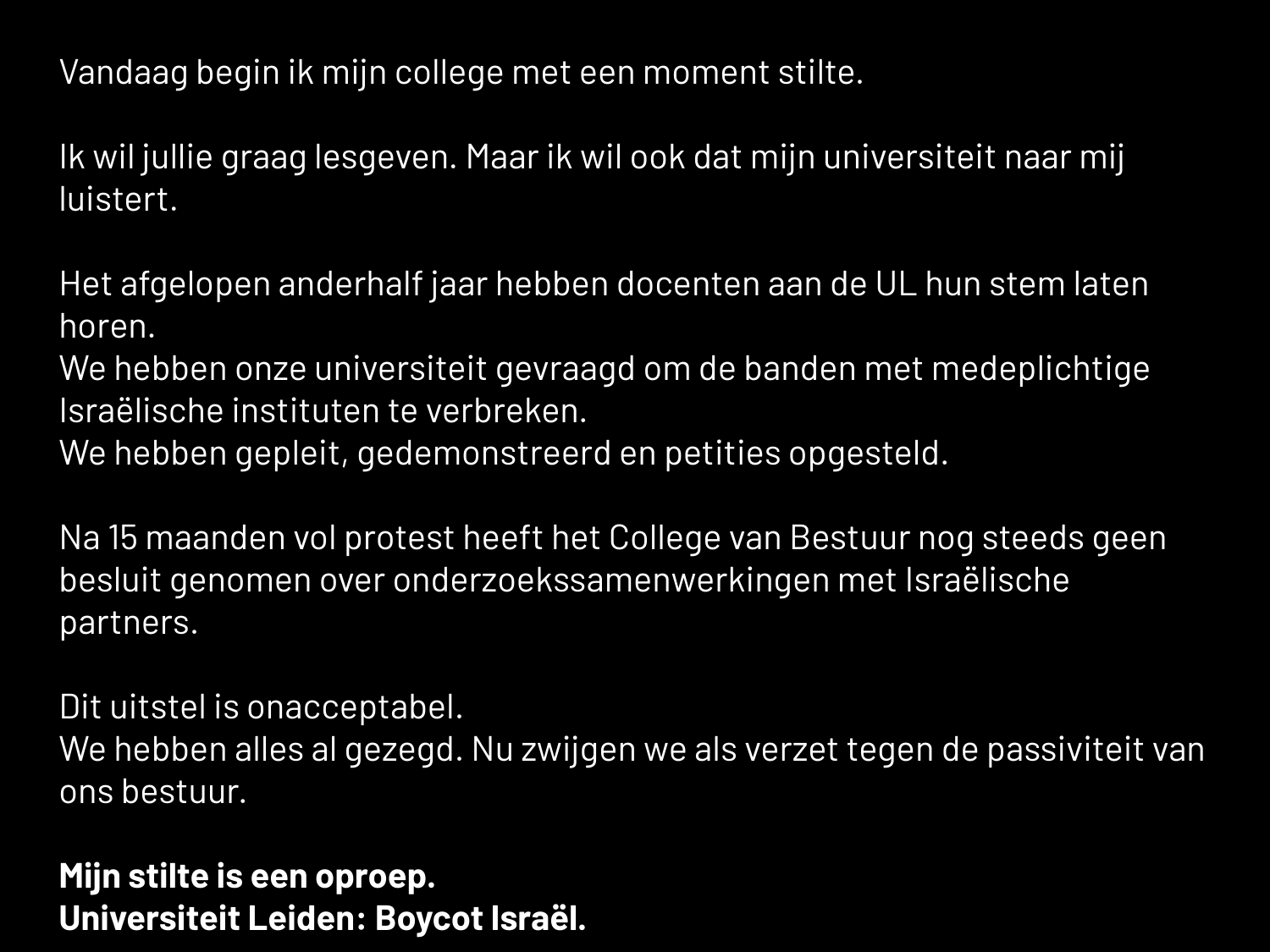

Vandaag begin ik mijn college met een moment stilte.

Ik wil jullie graag lesgeven. Maar ik wil ook dat mijn universiteit naar mij luistert.

Het afgelopen anderhalf jaar hebben docenten aan de UL hun stem laten horen.
We hebben onze universiteit gevraagd om de banden met medeplichtige Israëlische instituten te verbreken.
We hebben gepleit, gedemonstreerd en petities opgesteld.

Na 15 maanden vol protest heeft het College van Bestuur nog steeds geen besluit genomen over onderzoekssamenwerkingen met Israëlische partners.

Dit uitstel is onacceptabel.
We hebben alles al gezegd. Nu zwijgen we als verzet tegen de passiviteit van ons bestuur.

Mijn stilte is een oproep.
Universiteit Leiden: Boycot Israël.

Free Palestine.